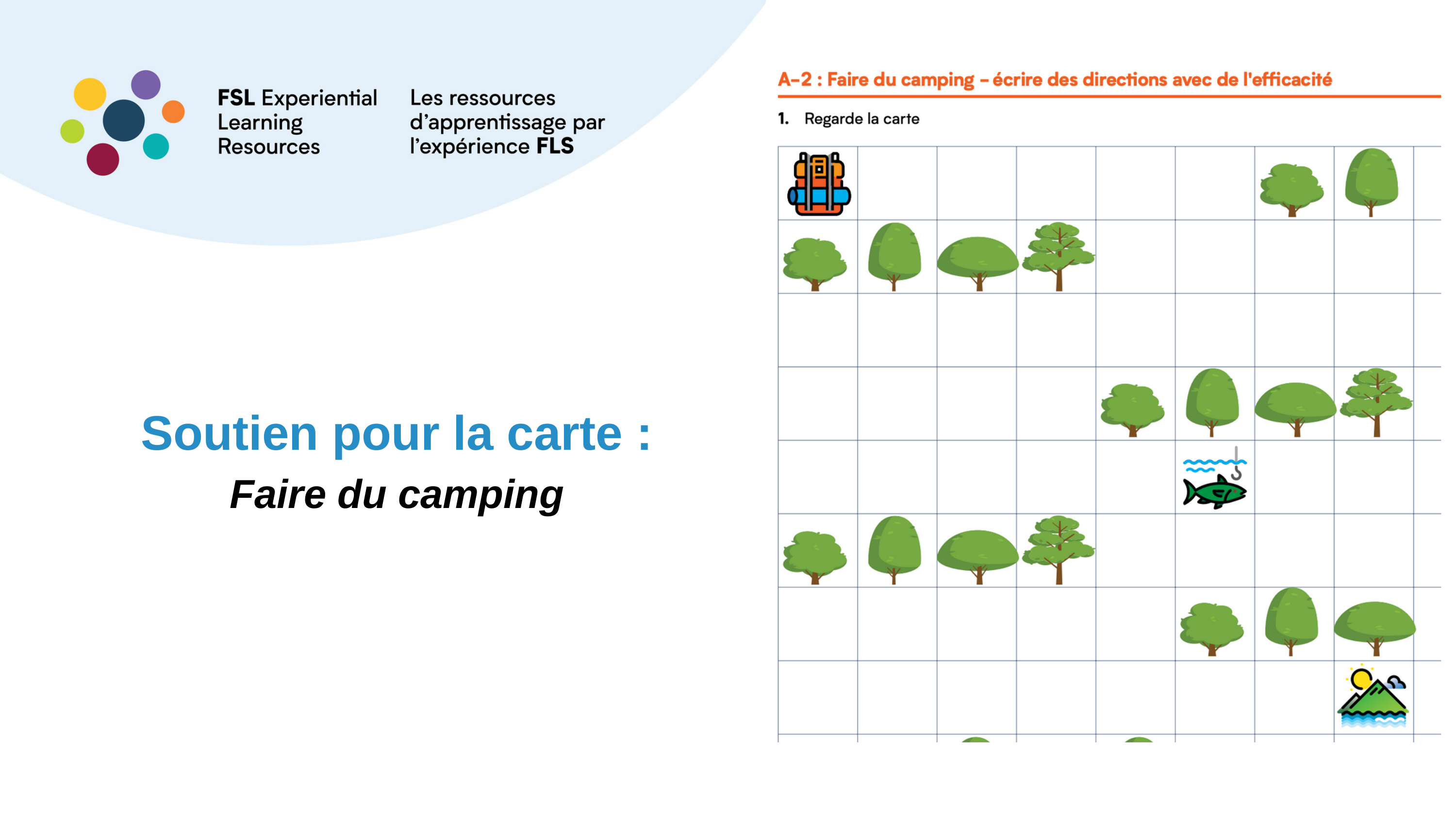

Soutien pour la carte :
Faire du camping